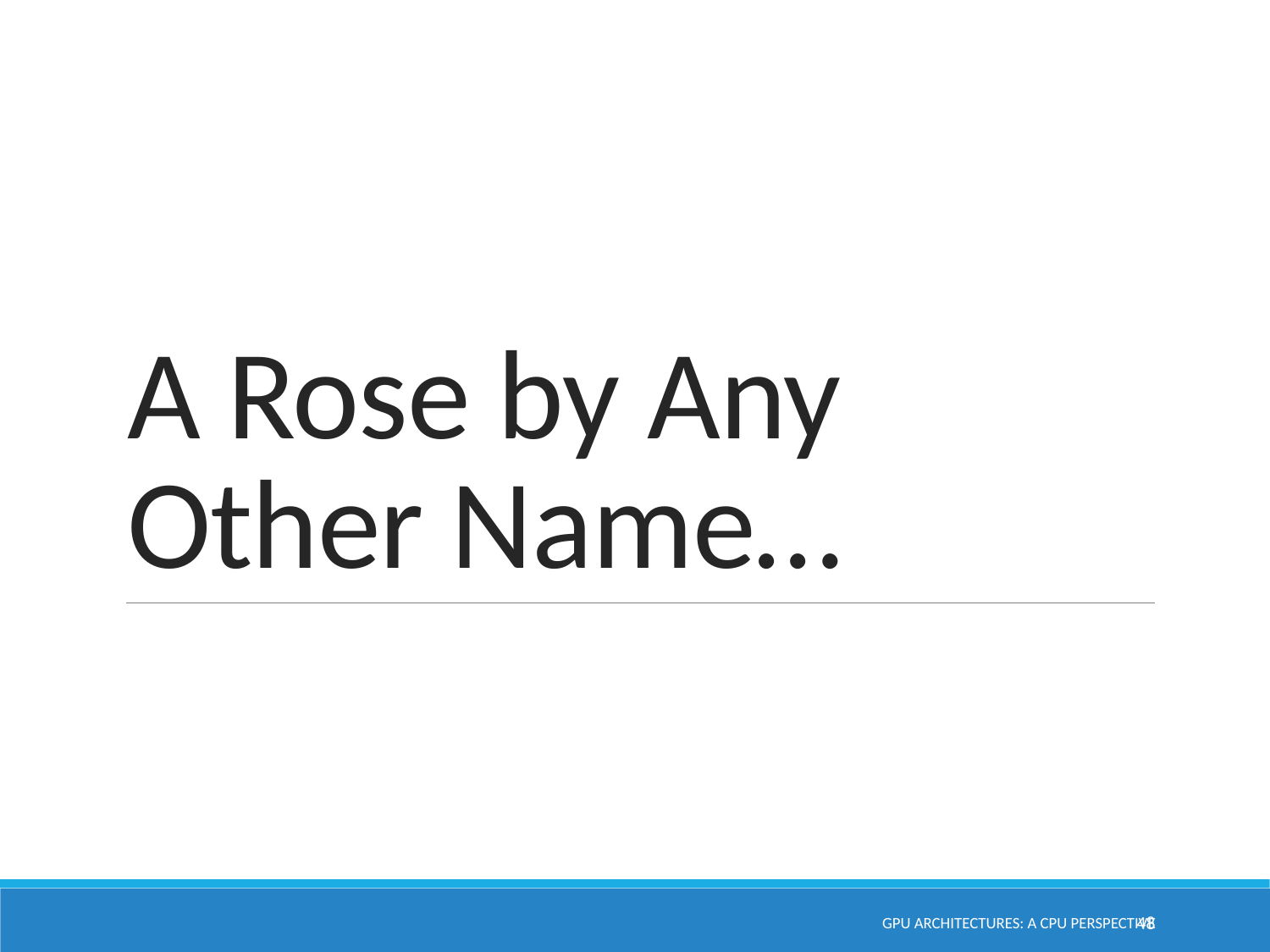

# A Rose by Any Other Name…

GPU Architectures: A CPU Perspective
48